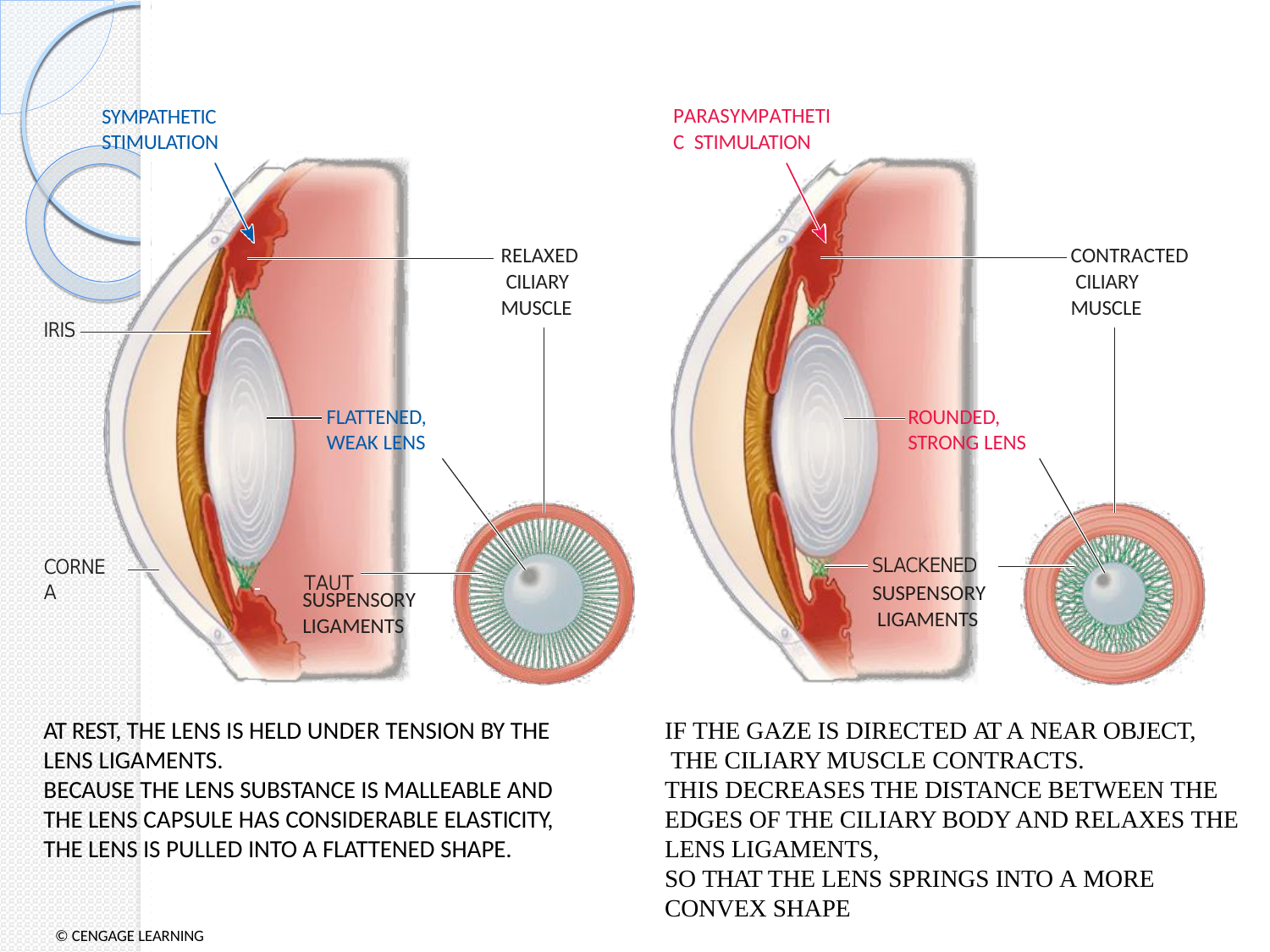

SYMPATHETIC
PARASYMPATHETIC  STIMULATION
STIMULATION

RELAXED  CILIARY  MUSCLE
CONTRACTED  CILIARY  MUSCLE

IRIS

FLATTENED,
WEAK LENS
ROUNDED,
STRONG LENS

SLACKENED
CORNE  A
 	TAUT

SUSPENSORY  LIGAMENTS
SUSPENSORY
LIGAMENTS
AT REST, THE LENS IS HELD UNDER TENSION BY THE
IF THE GAZE IS DIRECTED AT A NEAR OBJECT,  THE CILIARY MUSCLE CONTRACTS.
THIS DECREASES THE DISTANCE BETWEEN THE  EDGES OF THE CILIARY BODY AND RELAXES THE  LENS LIGAMENTS,
SO THAT THE LENS SPRINGS INTO A MORE
CONVEX SHAPE
LENS LIGAMENTS.
BECAUSE THE LENS SUBSTANCE IS MALLEABLE AND
THE LENS CAPSULE HAS CONSIDERABLE ELASTICITY,
THE LENS IS PULLED INTO A FLATTENED SHAPE.
© CENGAGE LEARNING